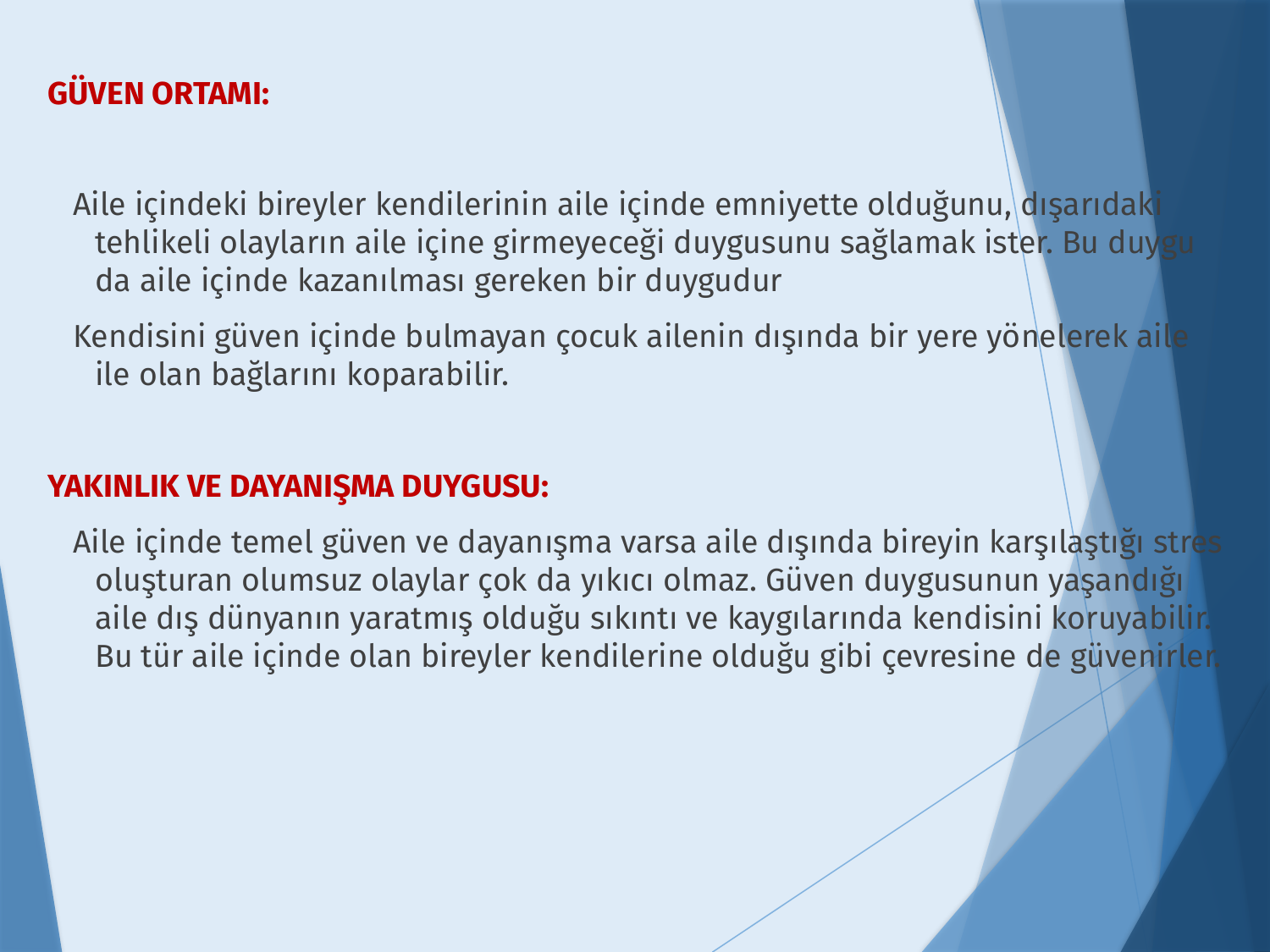

GÜVEN ORTAMI:

   Aile içindeki bireyler kendilerinin aile içinde emniyette olduğunu, dışarıdaki tehlikeli olayların aile içine girmeyeceği duygusunu sağlamak ister. Bu duygu da aile içinde kazanılması gereken bir duygudur
   Kendisini güven içinde bulmayan çocuk ailenin dışında bir yere yönelerek aile ile olan bağlarını koparabilir.

YAKINLIK VE DAYANIŞMA DUYGUSU:
   Aile içinde temel güven ve dayanışma varsa aile dışında bireyin karşılaştığı stres oluşturan olumsuz olaylar çok da yıkıcı olmaz. Güven duygusunun yaşandığı aile dış dünyanın yaratmış olduğu sıkıntı ve kaygılarında kendisini koruyabilir. Bu tür aile içinde olan bireyler kendilerine olduğu gibi çevresine de güvenirler.